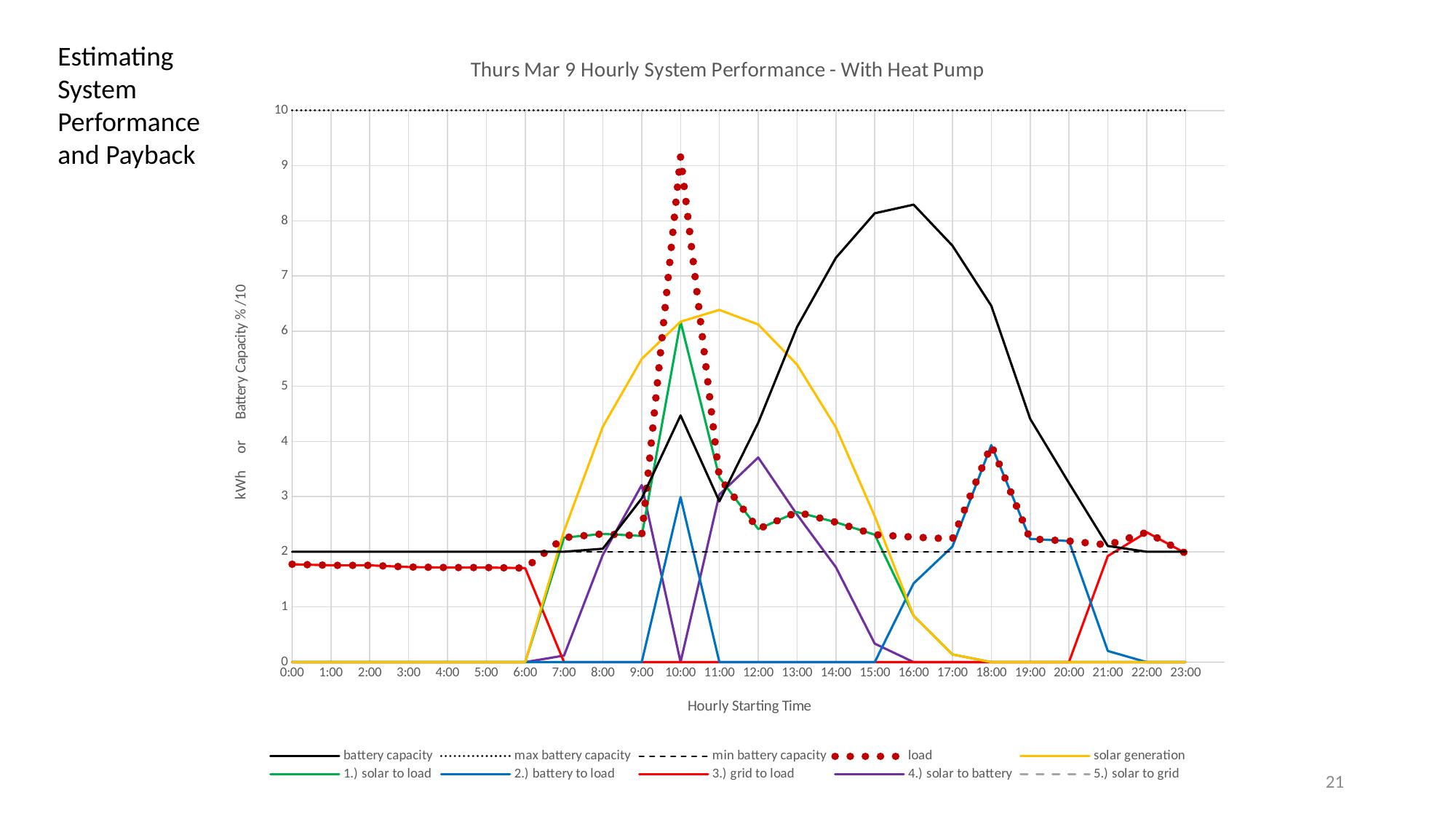

Estimating System Performance  and Payback

### Chart: Thurs Mar 9 Hourly System Performance - With Heat Pump

| Category |  |  |  |  |  |  |  |  |  |  |
|---|---|---|---|---|---|---|---|---|---|---|
21